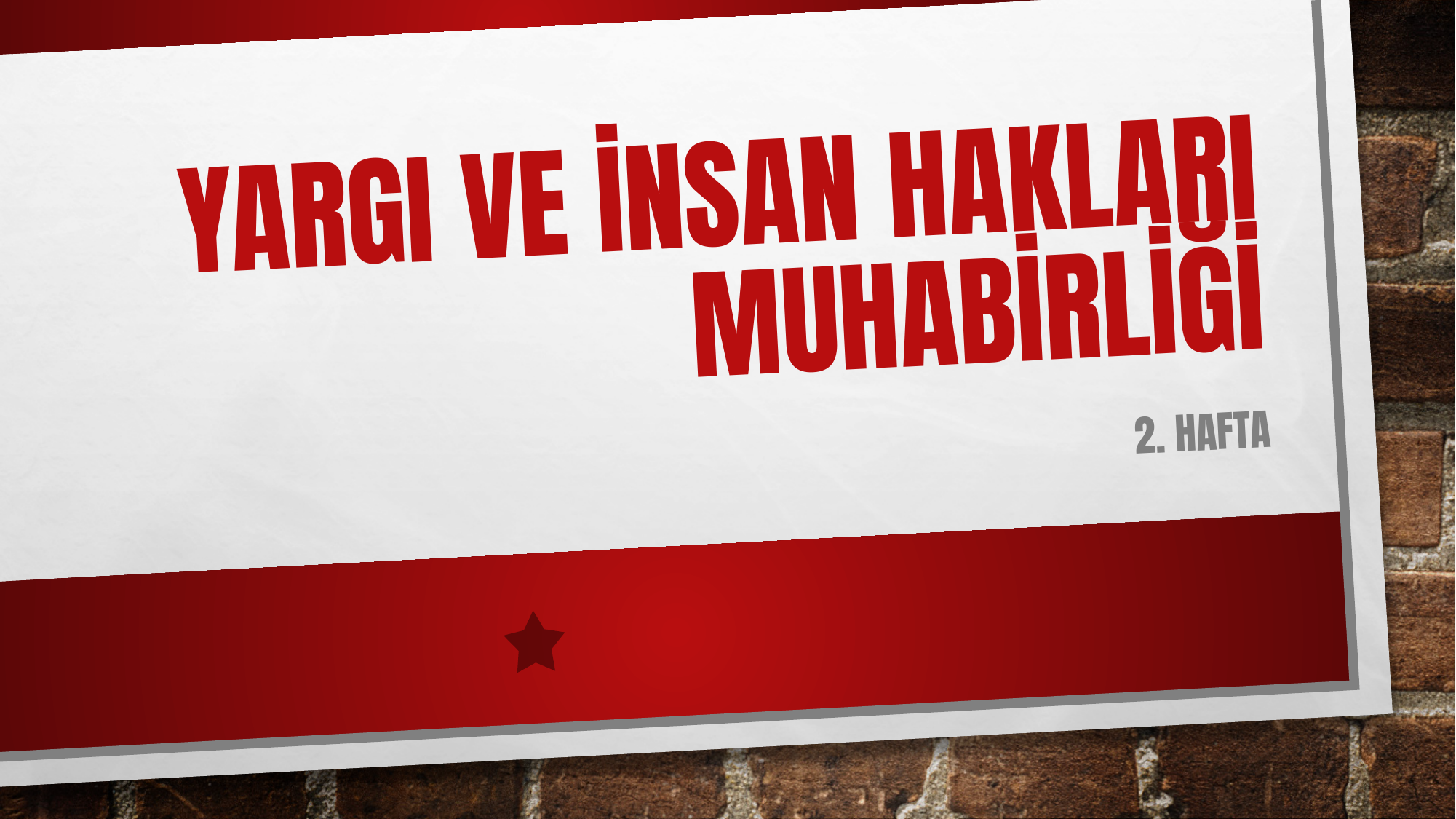

# Yargı ve İnsan Hakları Muhabirliği
2. Hafta